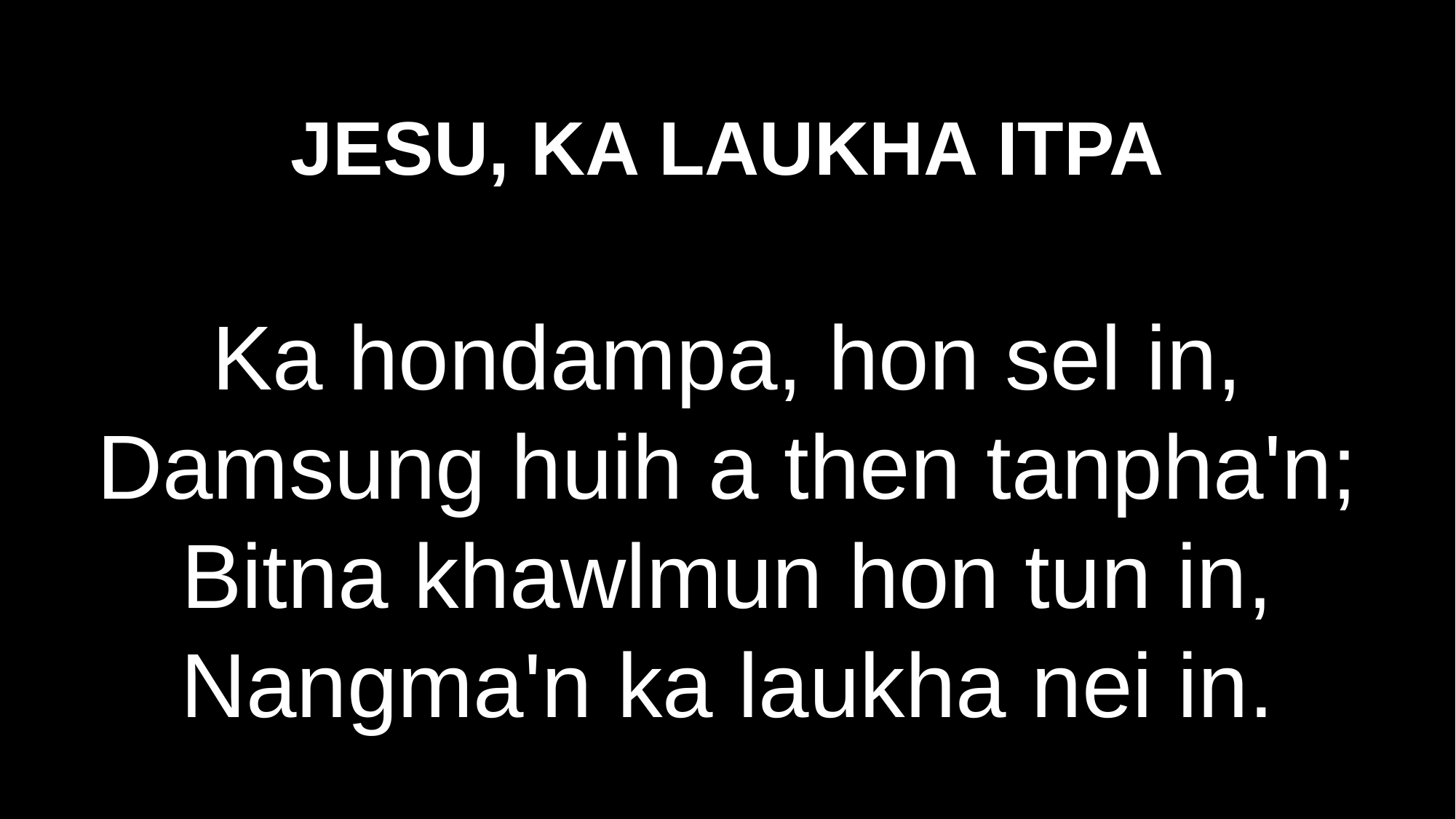

# JESU, KA LAUKHA ITPA
Ka hondampa, hon sel in,
Damsung huih a then tanpha'n;
Bitna khawlmun hon tun in,
Nangma'n ka laukha nei in.